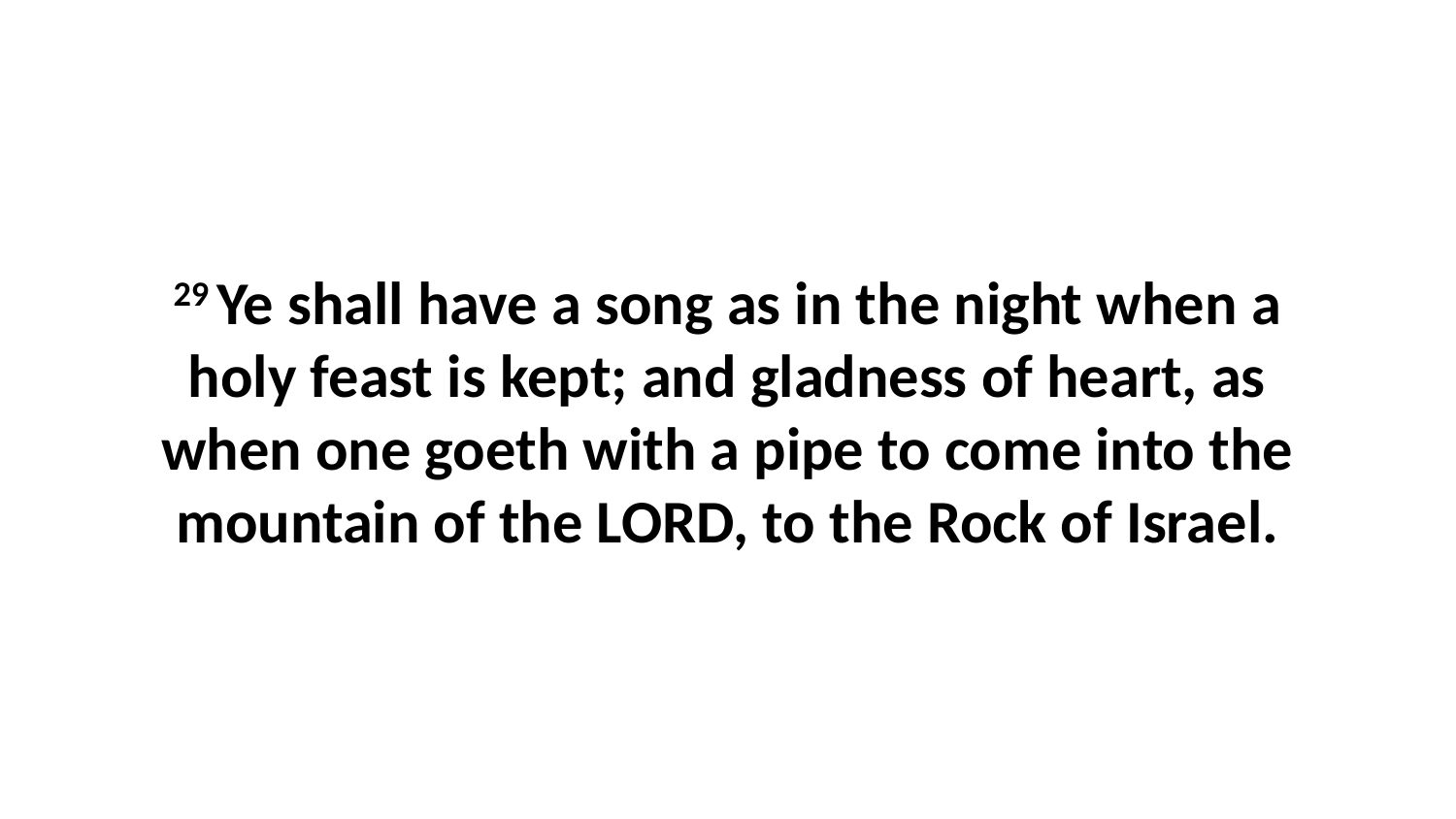

29 Ye shall have a song as in the night when a holy feast is kept; and gladness of heart, as when one goeth with a pipe to come into the mountain of the LORD, to the Rock of Israel.